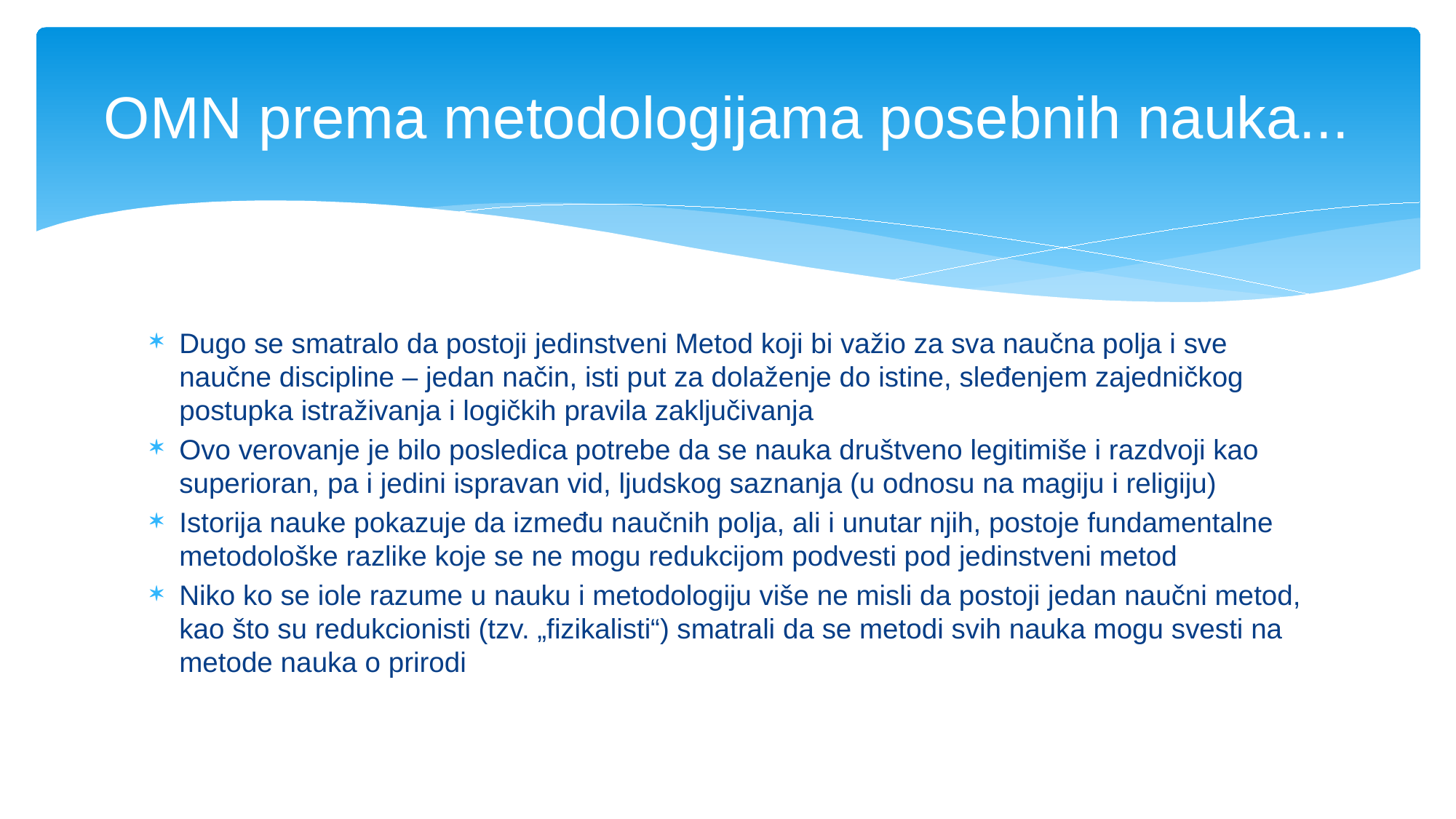

# OMN prema metodologijama posebnih nauka...
Dugo se smatralo da postoji jedinstveni Metod koji bi važio za sva naučna polja i sve naučne discipline – jedan način, isti put za dolaženje do istine, sleđenjem zajedničkog postupka istraživanja i logičkih pravila zaključivanja
Ovo verovanje je bilo posledica potrebe da se nauka društveno legitimiše i razdvoji kao superioran, pa i jedini ispravan vid, ljudskog saznanja (u odnosu na magiju i religiju)
Istorija nauke pokazuje da između naučnih polja, ali i unutar njih, postoje fundamentalne metodološke razlike koje se ne mogu redukcijom podvesti pod jedinstveni metod
Niko ko se iole razume u nauku i metodologiju više ne misli da postoji jedan naučni metod, kao što su redukcionisti (tzv. „fizikalisti“) smatrali da se metodi svih nauka mogu svesti na metode nauka o prirodi